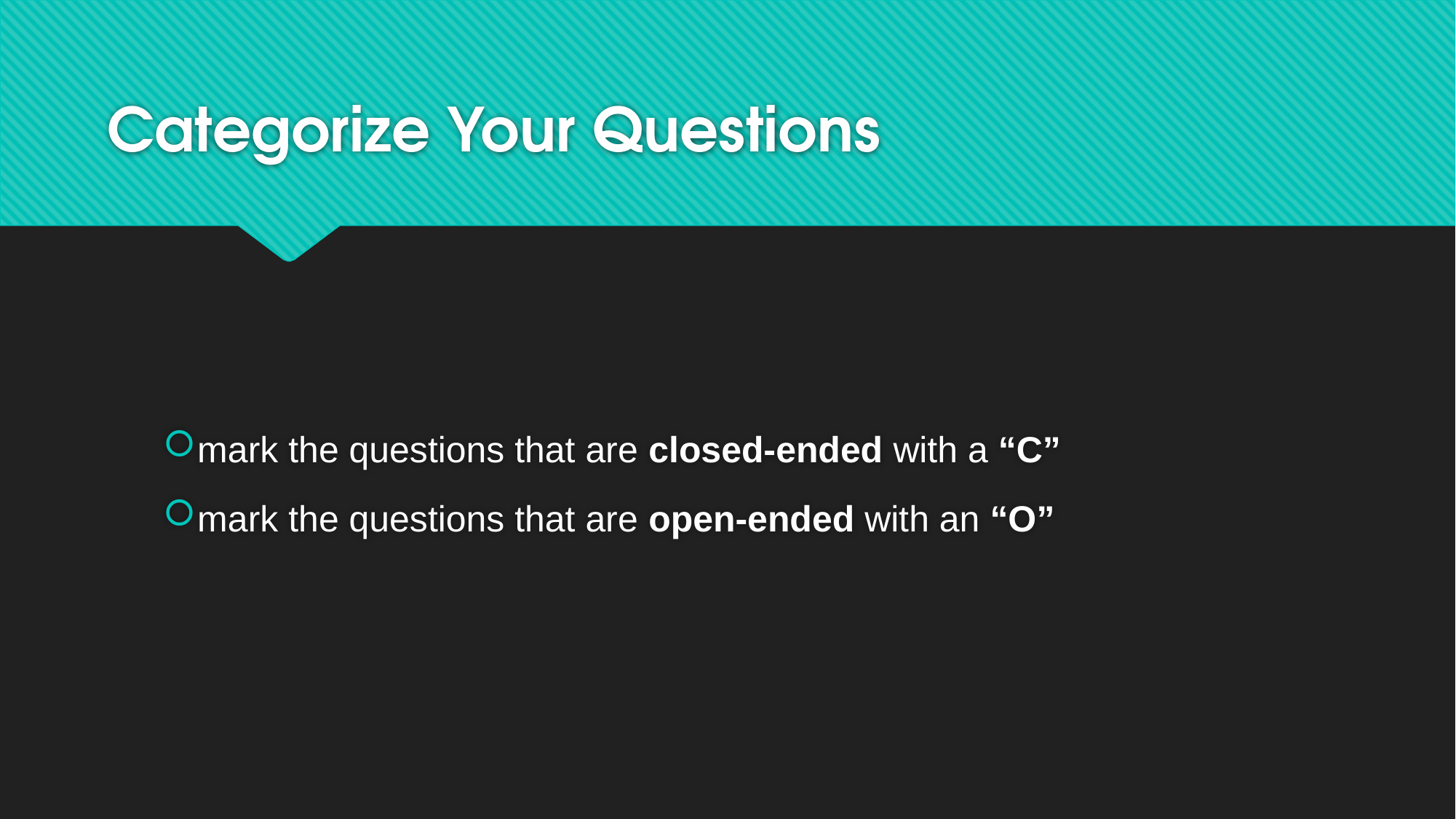

# Categorize Your Questions
mark the questions that are closed-ended with a “C”
mark the questions that are open-ended with an “O”